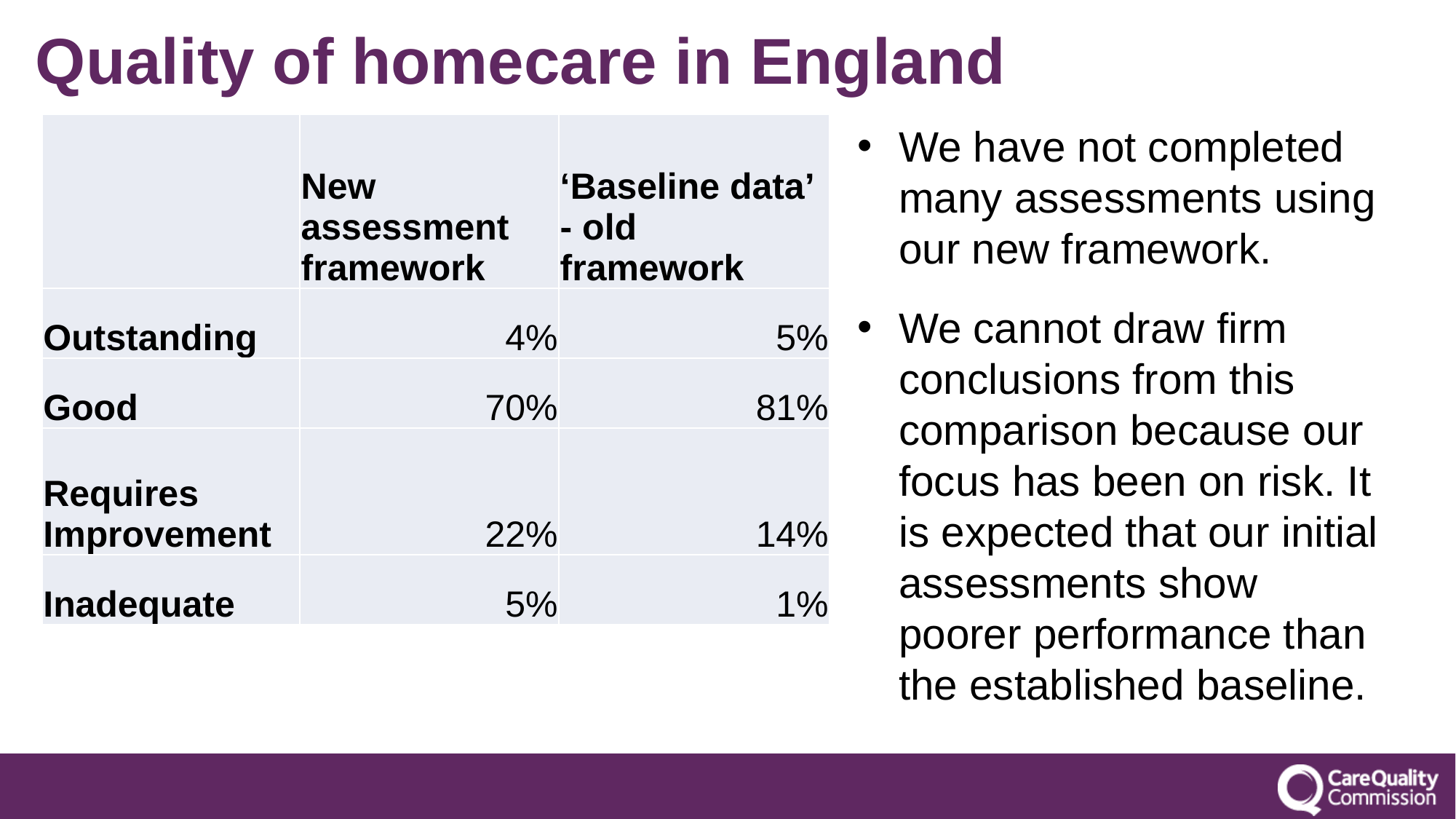

# Quality of homecare in England
|  | New assessment framework | ‘Baseline data’ - old framework |
| --- | --- | --- |
| Outstanding | 4% | 5% |
| Good | 70% | 81% |
| Requires Improvement | 22% | 14% |
| Inadequate | 5% | 1% |
We have not completed many assessments using our new framework.
We cannot draw firm conclusions from this comparison because our focus has been on risk. It is expected that our initial assessments show poorer performance than the established baseline.